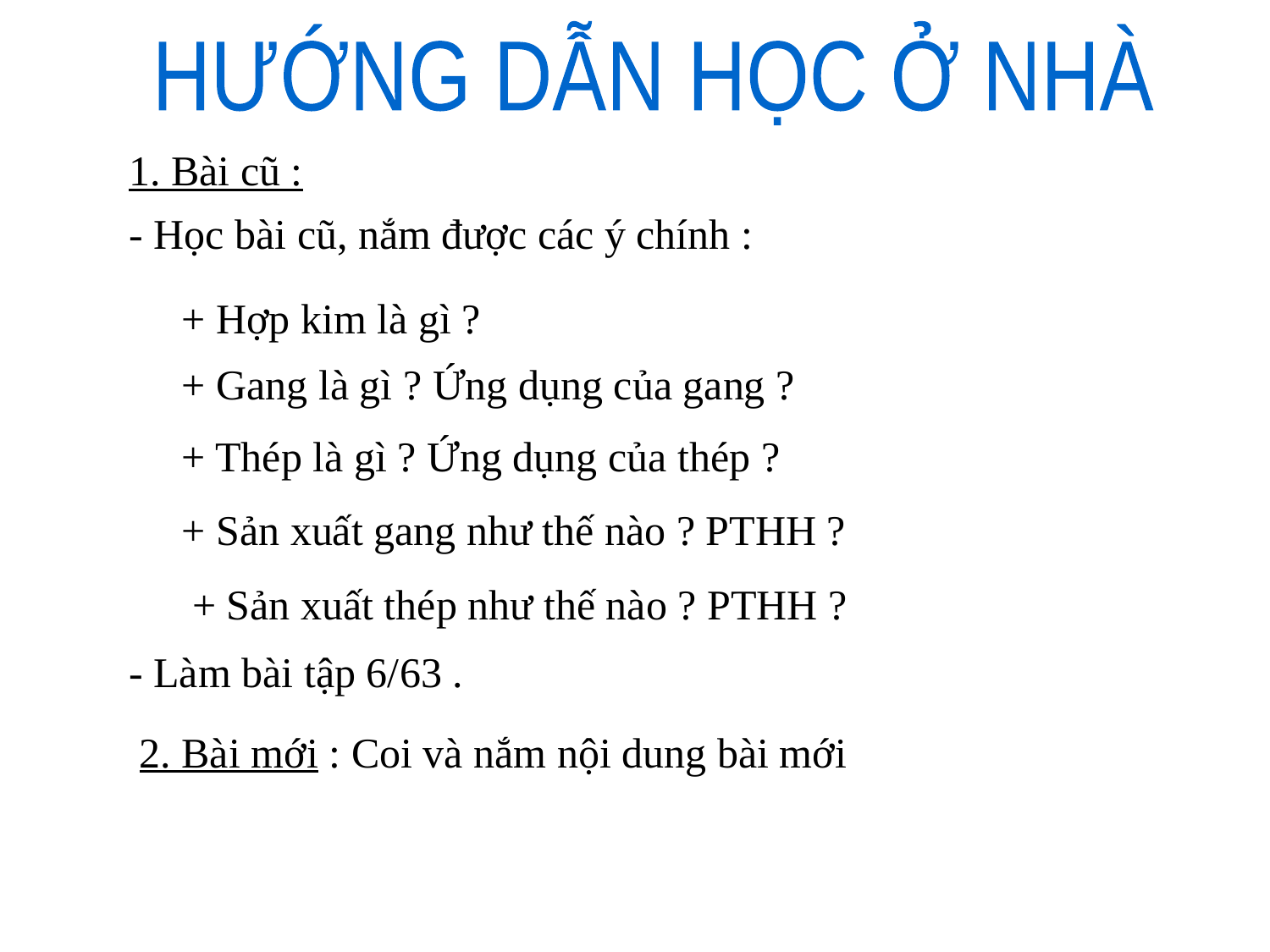

HƯỚNG DẪN HỌC Ở NHÀ
1. Bài cũ :
- Học bài cũ, nắm được các ý chính :
+ Hợp kim là gì ?
+ Gang là gì ? Ứng dụng của gang ?
+ Thép là gì ? Ứng dụng của thép ?
+ Sản xuất gang như thế nào ? PTHH ?
+ Sản xuất thép như thế nào ? PTHH ?
- Làm bài tập 6/63 .
2. Bài mới : Coi và nắm nội dung bài mới